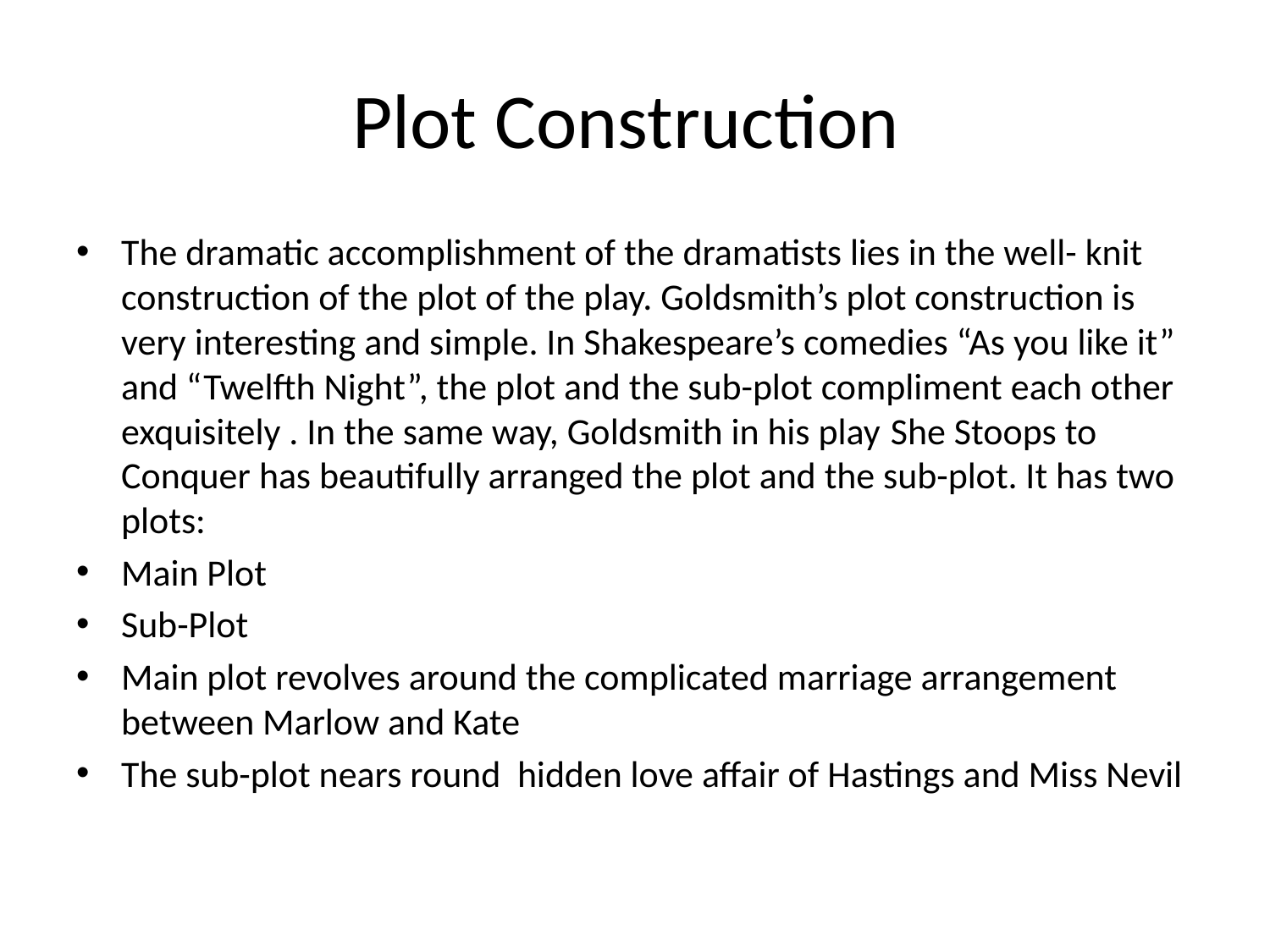

# Plot Construction
The dramatic accomplishment of the dramatists lies in the well- knit construction of the plot of the play. Goldsmith’s plot construction is very interesting and simple. In Shakespeare’s comedies “As you like it” and “Twelfth Night”, the plot and the sub-plot compliment each other exquisitely . In the same way, Goldsmith in his play She Stoops to Conquer has beautifully arranged the plot and the sub-plot. It has two plots:
Main Plot
Sub-Plot
Main plot revolves around the complicated marriage arrangement between Marlow and Kate
The sub-plot nears round  hidden love affair of Hastings and Miss Nevil